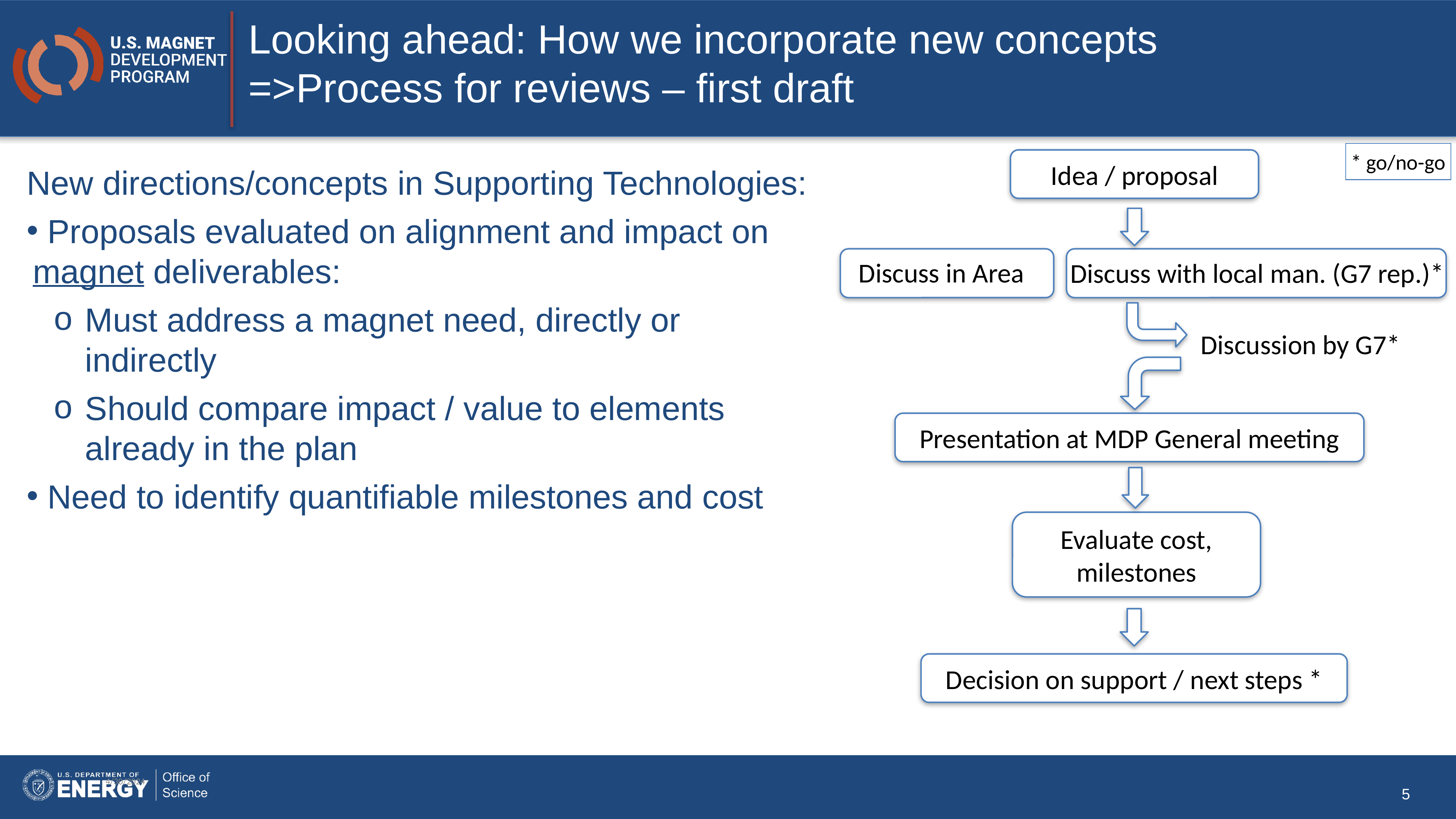

# Looking ahead: How we incorporate new concepts =>Process for reviews – first draft
* go/no-go
Idea / proposal
New directions/concepts in Supporting Technologies:
 Proposals evaluated on alignment and impact on magnet deliverables:
Must address a magnet need, directly or indirectly
Should compare impact / value to elements already in the plan
 Need to identify quantifiable milestones and cost

Discuss in Area
Discuss with local man. (G7 rep.)*

Discussion by G7*

Presentation at MDP General meeting

Evaluate cost, milestones

Decision on support / next steps *
4/30/2024
5